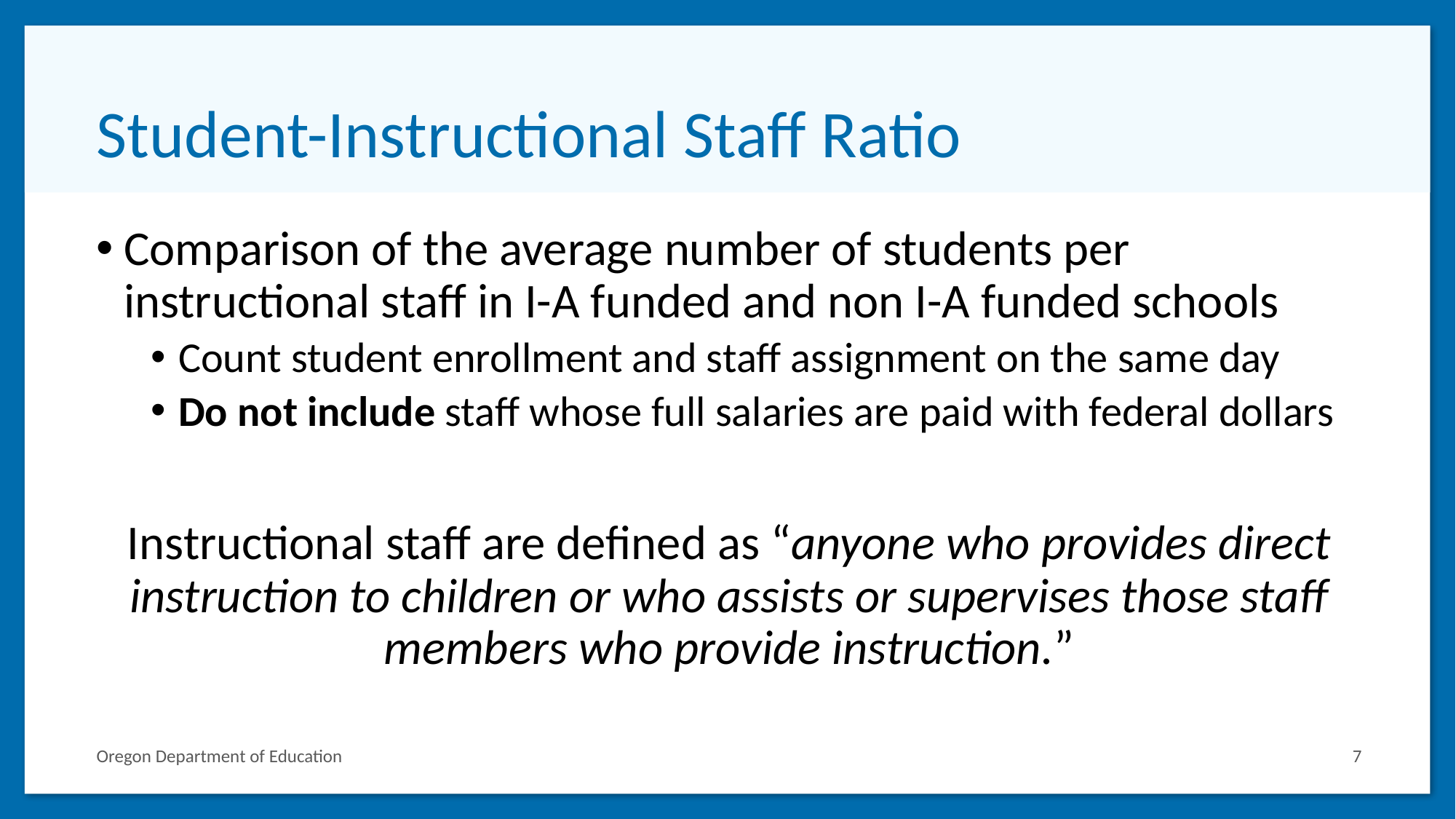

# Student-Instructional Staff Ratio
Comparison of the average number of students per instructional staff in I-A funded and non I-A funded schools
Count student enrollment and staff assignment on the same day
Do not include staff whose full salaries are paid with federal dollars

Instructional staff are defined as “anyone who provides direct instruction to children or who assists or supervises those staff members who provide instruction.”
Oregon Department of Education
7